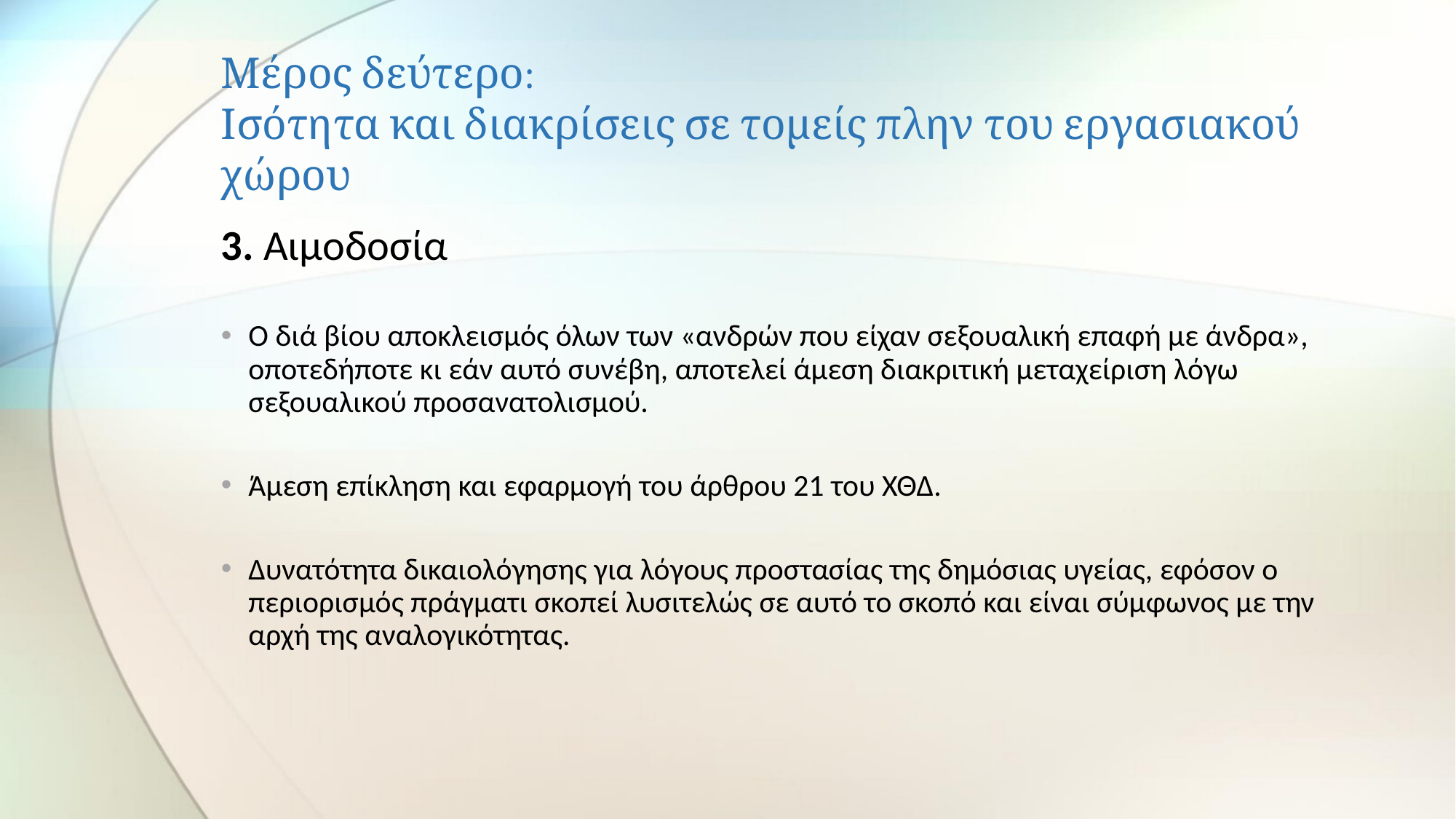

# Μέρος δεύτερο: Ισότητα και διακρίσεις σε τομείς πλην του εργασιακού χώρου
3. Αιμοδοσία

Ο διά βίου αποκλεισμός όλων των «ανδρών που είχαν σεξουαλική επαφή με άνδρα», οποτεδήποτε κι εάν αυτό συνέβη, αποτελεί άμεση διακριτική μεταχείριση λόγω σεξουαλικού προσανατολισμού.

Άμεση επίκληση και εφαρμογή του άρθρου 21 του ΧΘΔ.

Δυνατότητα δικαιολόγησης για λόγους προστασίας της δημόσιας υγείας, εφόσον ο περιορισμός πράγματι σκοπεί λυσιτελώς σε αυτό το σκοπό και είναι σύμφωνος με την αρχή της αναλογικότητας.